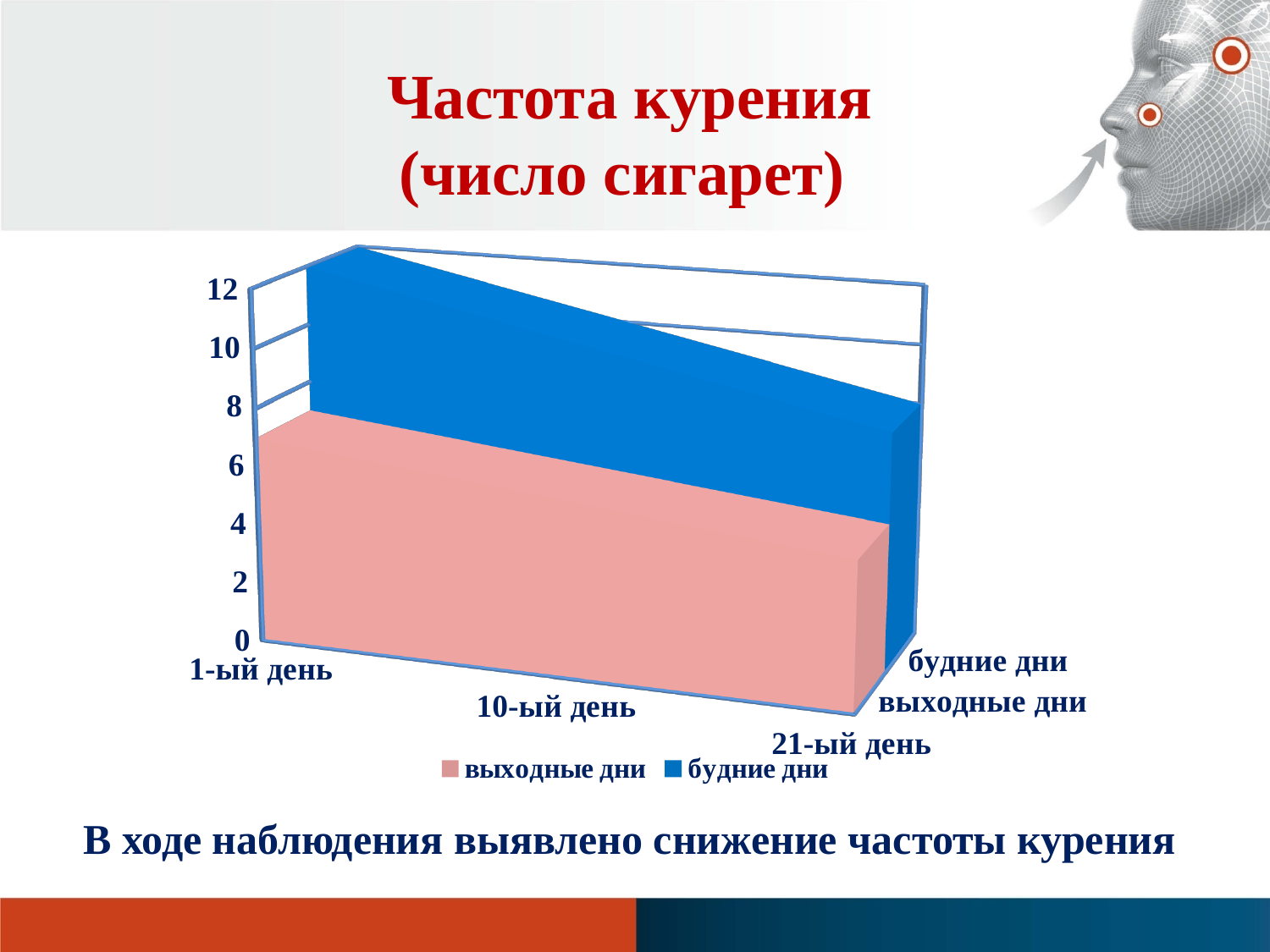

Частота курения
(число сигарет)

[unsupported chart]

В ходе наблюдения выявлено снижение частоты курения